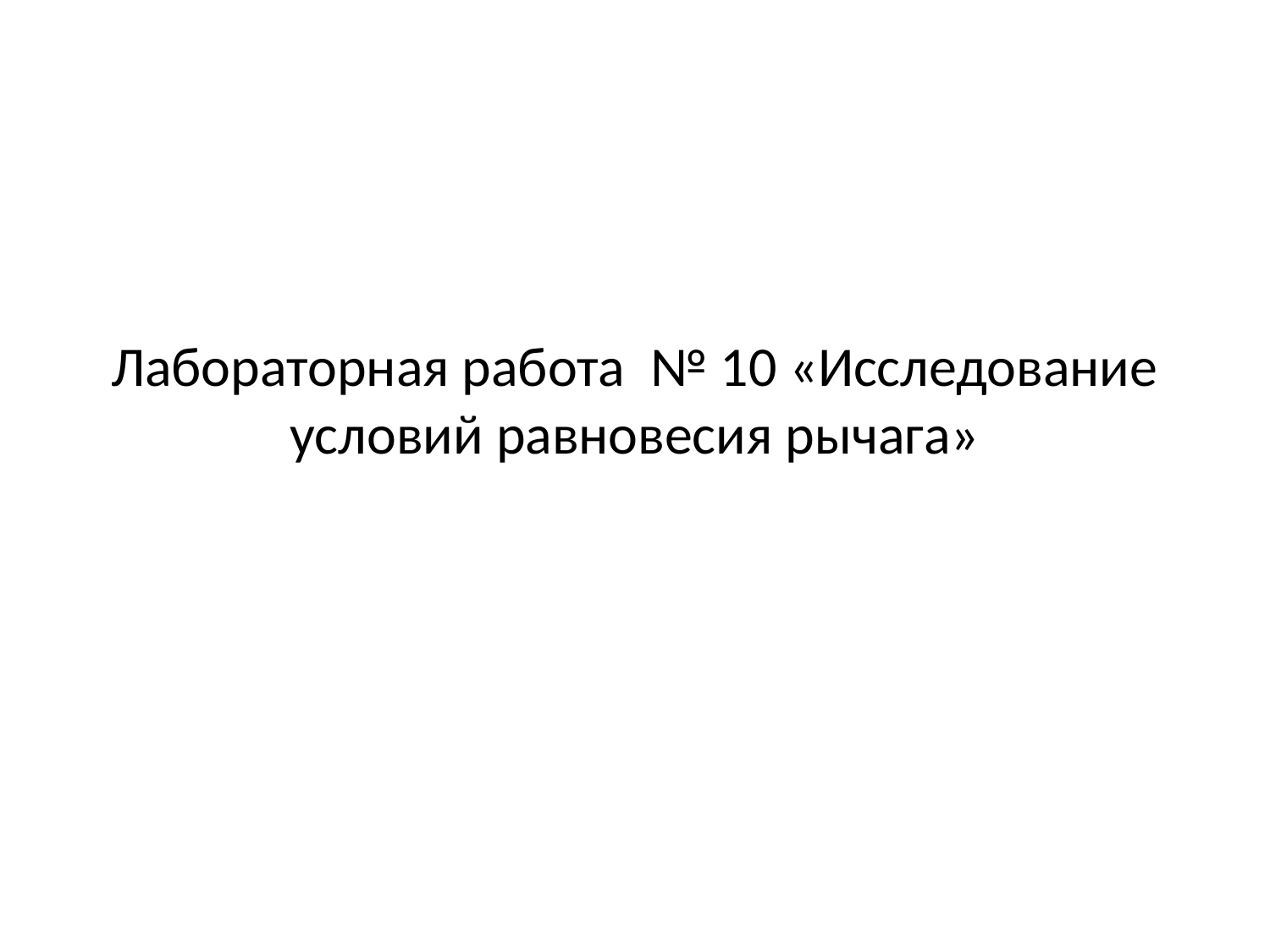

# Лабораторная работа  № 10 «Исследование условий равновесия рычага»